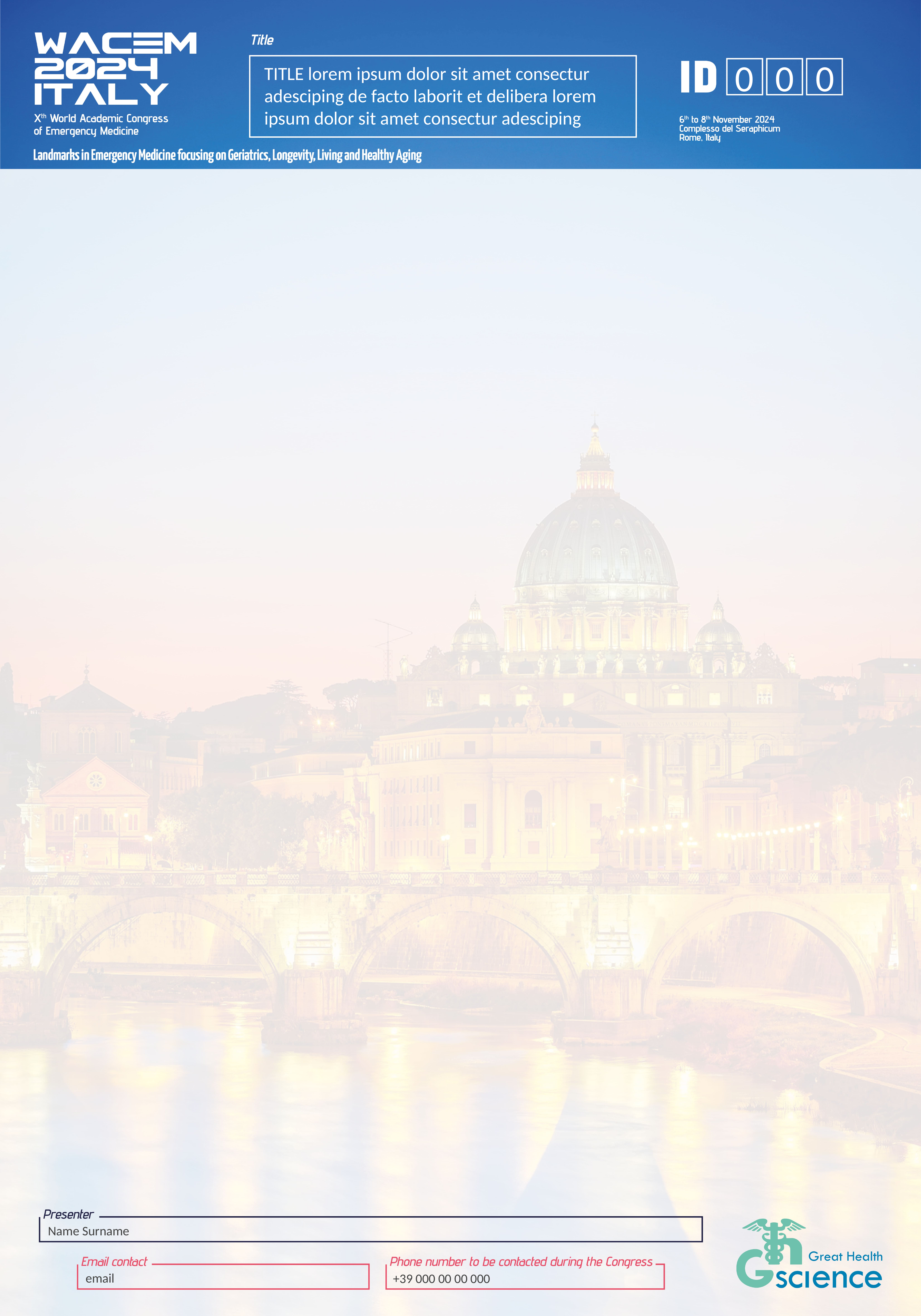

0
0
0
TITLE lorem ipsum dolor sit amet consectur adesciping de facto laborit et delibera lorem ipsum dolor sit amet consectur adesciping
Name Surname
email
+39 000 00 00 000